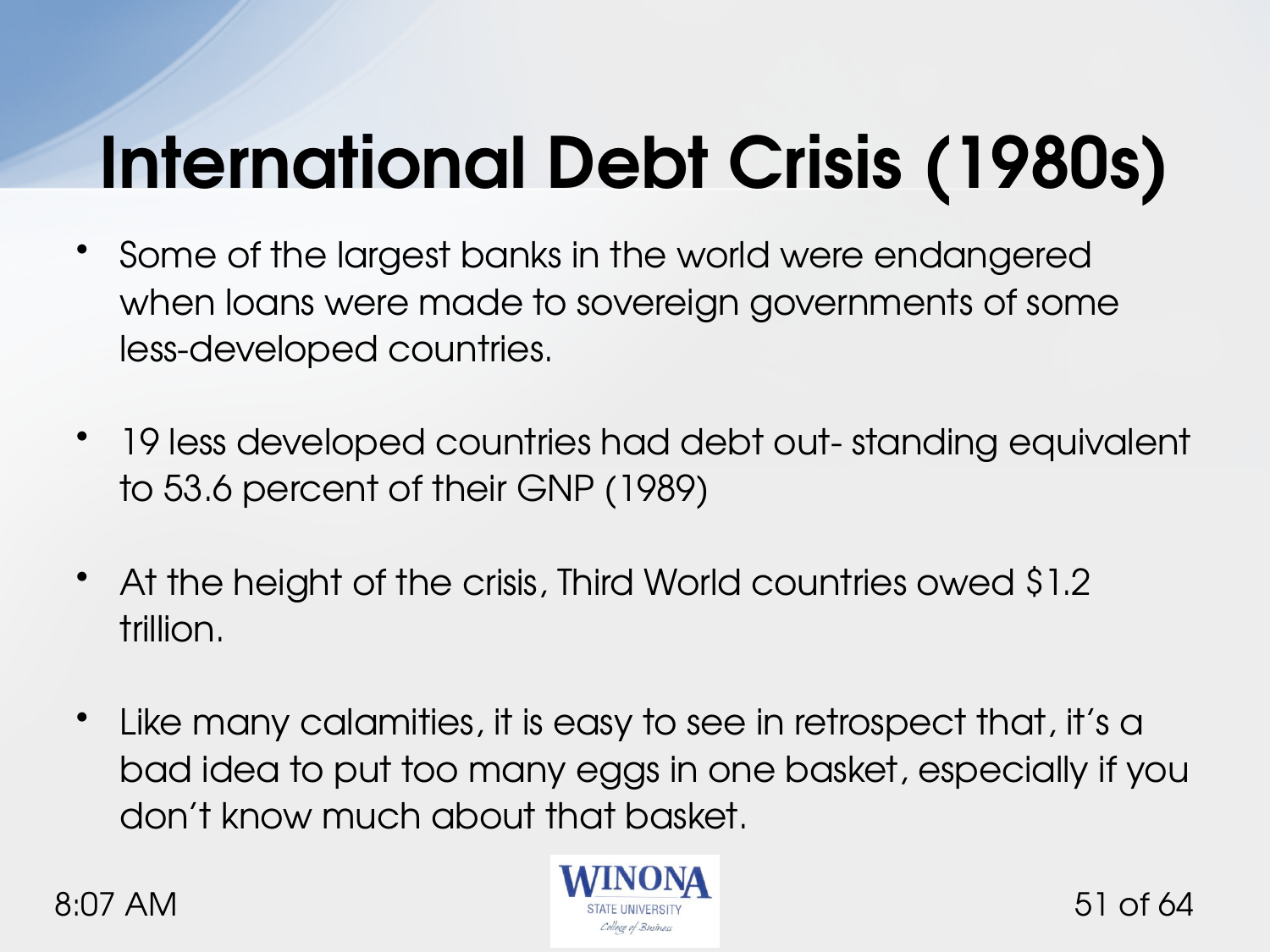

# International Debt Crisis (1980s)
Some of the largest banks in the world were endangered when loans were made to sovereign governments of some less-developed countries.

19 less developed countries had debt out- standing equivalent to 53.6 percent of their GNP (1989)

At the height of the crisis, Third World countries owed $1.2 trillion.

Like many calamities, it is easy to see in retrospect that, it’s a bad idea to put too many eggs in one basket, especially if you don’t know much about that basket.